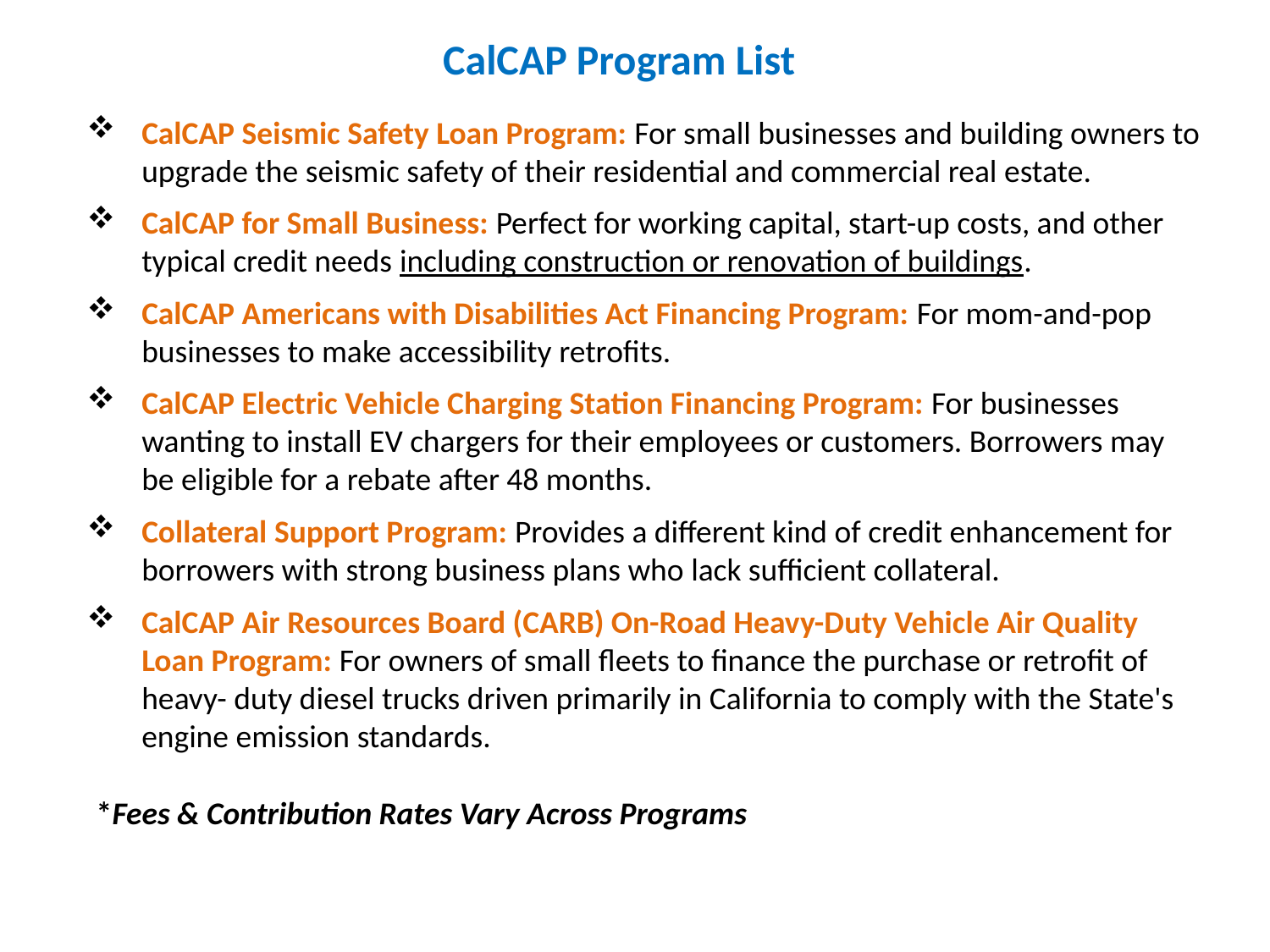

# CalCAP Program List
 CalCAP Seismic Safety Loan Program: For small businesses and building owners to
 upgrade the seismic safety of their residential and commercial real estate.
 CalCAP for Small Business: Perfect for working capital, start-up costs, and other
 typical credit needs including construction or renovation of buildings.
 CalCAP Americans with Disabilities Act Financing Program: For mom-and-pop
 businesses to make accessibility retrofits.
 CalCAP Electric Vehicle Charging Station Financing Program: For businesses
 wanting to install EV chargers for their employees or customers. Borrowers may
 be eligible for a rebate after 48 months.
 Collateral Support Program: Provides a different kind of credit enhancement for
 borrowers with strong business plans who lack sufficient collateral.
 CalCAP Air Resources Board (CARB) On-Road Heavy-Duty Vehicle Air Quality
 Loan Program: For owners of small fleets to finance the purchase or retrofit of
 heavy- duty diesel trucks driven primarily in California to comply with the State's
 engine emission standards.
 *Fees & Contribution Rates Vary Across Programs